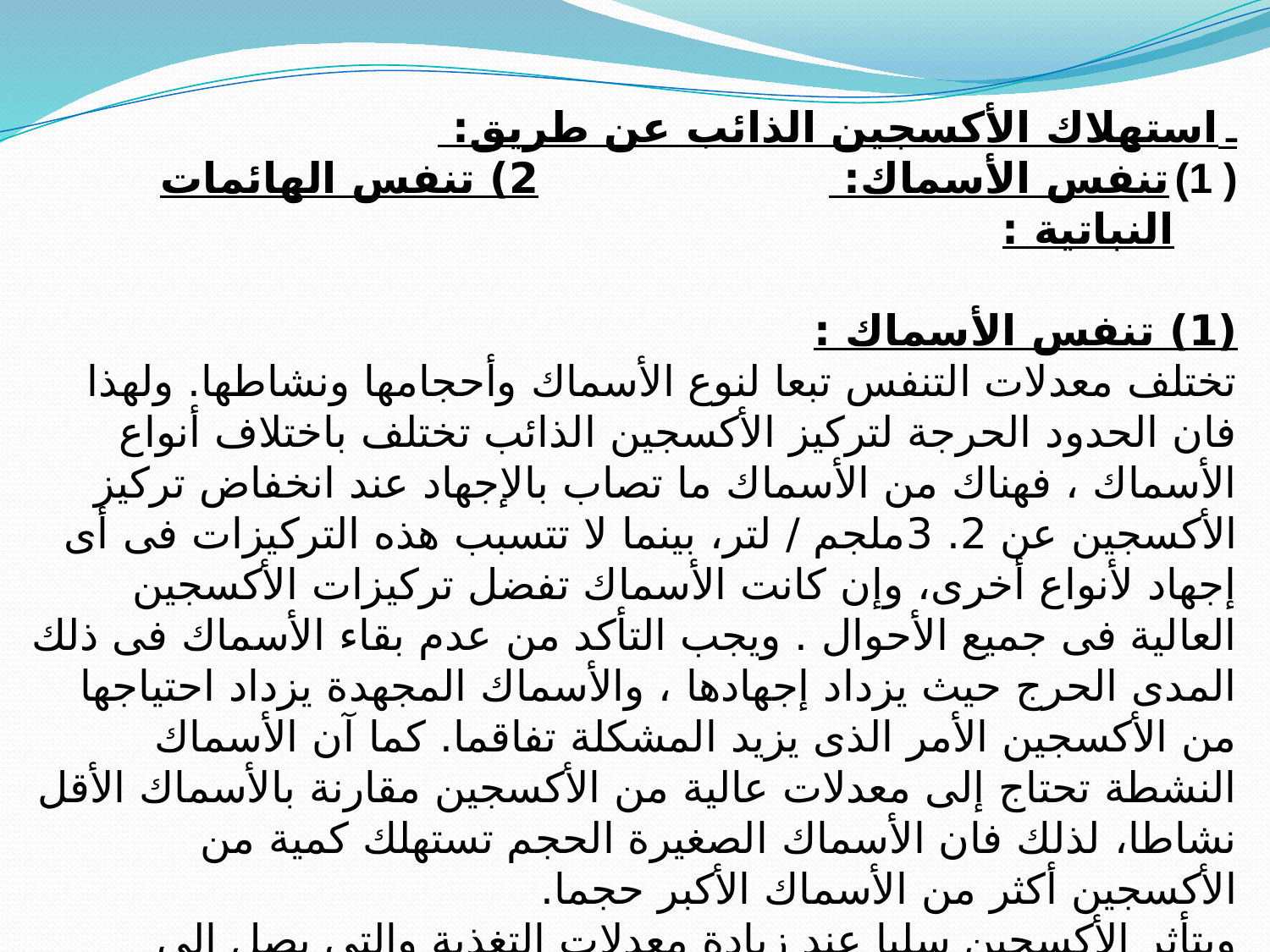

ـ استهلاك الأكسجين الذائب عن طريق:
تنفس الأسماك: 				2) تنفس الهائمات النباتية :

(1) تنفس الأسماك :
تختلف معدلات التنفس تبعا لنوع الأسماك وأحجامها ونشاطها. ولهذا فان الحدود الحرجة لتركيز الأكسجين الذائب تختلف باختلاف أنواع الأسماك ، فهناك من الأسماك ما تصاب بالإجهاد عند انخفاض تركيز الأكسجين عن 2. 3ملجم / لتر، بينما لا تتسبب هذه التركيزات فى أى إجهاد لأنواع أخرى، وإن كانت الأسماك تفضل تركيزات الأكسجين العالية فى جميع الأحوال . ويجب التأكد من عدم بقاء الأسماك فى ذلك المدى الحرج حيث يزداد إجهادها ، والأسماك المجهدة يزداد احتياجها من الأكسجين الأمر الذى يزيد المشكلة تفاقما. كما آن الأسماك النشطة تحتاج إلى معدلات عالية من الأكسجين مقارنة بالأسماك الأقل نشاطا، لذلك فان الأسماك الصغيرة الحجم تستهلك كمية من الأكسجين أكثر من الأسماك الأكبر حجما.
ويتأثر الأكسجين سلبا عند زيادة معدلات التغذية والتي يصل إلى أقصاها بعد تقديم الغذاء بحوالي 2ـ 3 ساعات ، فيراعى تفادى تطابق توقيت الاستهلاك الزائد من الأكسجين بفعل التغذية مع انخفاض الأكسجين الناتج فى نهاية اليوم حيث تقل عملية التمثيل الضوئي كلما اقترب حلول الظلام .